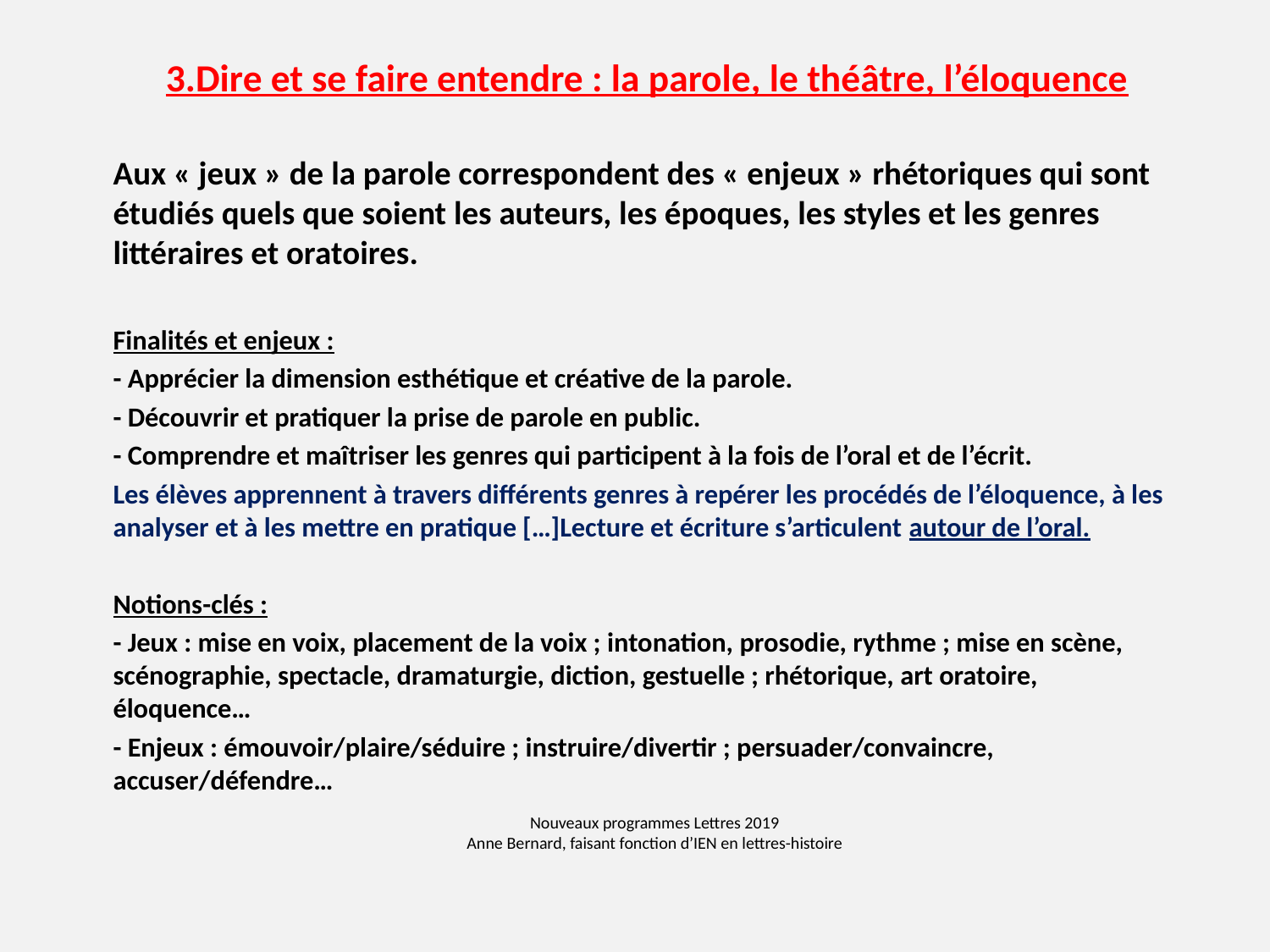

3.Dire et se faire entendre : la parole, le théâtre, l’éloquence

Aux « jeux » de la parole correspondent des « enjeux » rhétoriques qui sont étudiés quels que soient les auteurs, les époques, les styles et les genres littéraires et oratoires.

Finalités et enjeux :
- Apprécier la dimension esthétique et créative de la parole.
- Découvrir et pratiquer la prise de parole en public.
- Comprendre et maîtriser les genres qui participent à la fois de l’oral et de l’écrit.
Les élèves apprennent à travers différents genres à repérer les procédés de l’éloquence, à les analyser et à les mettre en pratique […]Lecture et écriture s’articulent autour de l’oral.

Notions-clés :
- Jeux : mise en voix, placement de la voix ; intonation, prosodie, rythme ; mise en scène, scénographie, spectacle, dramaturgie, diction, gestuelle ; rhétorique, art oratoire, éloquence…
- Enjeux : émouvoir/plaire/séduire ; instruire/divertir ; persuader/convaincre, accuser/défendre…
# Nouveaux programmes Lettres 2019 Anne Bernard, faisant fonction d’IEN en lettres-histoire